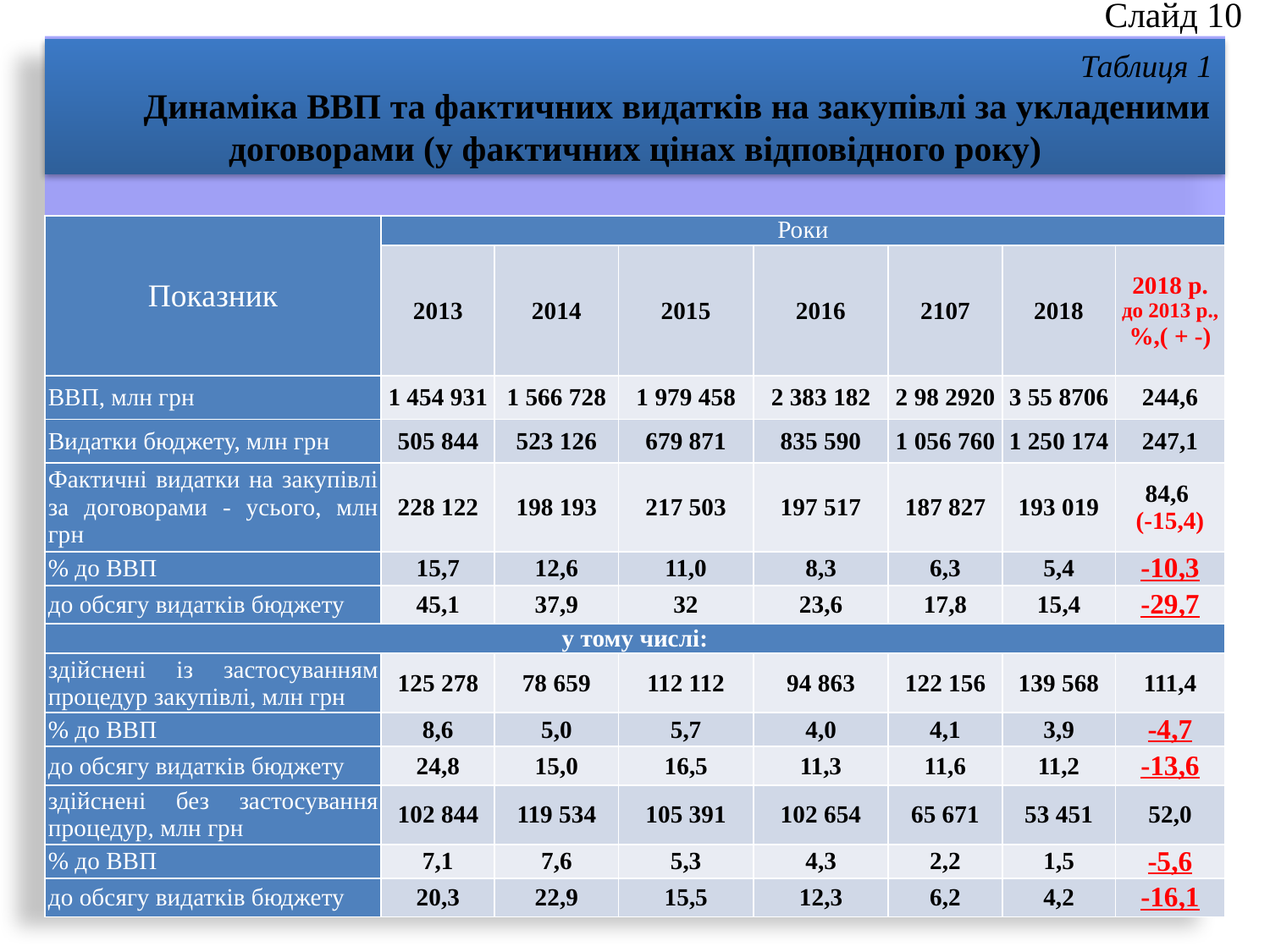

Слайд 10

Таблиця 1
 Динаміка ВВП та фактичних видатків на закупівлі за укладеними договорами (у фактичних цінах відповідного року)

| Показник | Роки |  |  |  |  |  |  |
| --- | --- | --- | --- | --- | --- | --- | --- |
|  | 2013 | 2014 | 2015 | 2016 | 2107 | 2018 | 2018 р. до 2013 р., %,( + -) |
| ВВП, млн грн | 1 454 931 | 1 566 728 | 1 979 458 | 2 383 182 | 2 98 2920 | 3 55 8706 | 244,6 |
| Видатки бюджету, млн грн | 505 844 | 523 126 | 679 871 | 835 590 | 1 056 760 | 1 250 174 | 247,1 |
| Фактичні видатки на закупівлі за договорами - усього, млн грн | 228 122 | 198 193 | 217 503 | 197 517 | 187 827 | 193 019 | 84,6 (-15,4) |
| % до ВВП | 15,7 | 12,6 | 11,0 | 8,3 | 6,3 | 5,4 | -10,3 |
| до обсягу видатків бюджету | 45,1 | 37,9 | 32 | 23,6 | 17,8 | 15,4 | -29,7 |
| у тому числі: |  |  |  |  |  |  |  |
| здійснені із застосуванням процедур закупівлі, млн грн | 125 278 | 78 659 | 112 112 | 94 863 | 122 156 | 139 568 | 111,4 |
| % до ВВП | 8,6 | 5,0 | 5,7 | 4,0 | 4,1 | 3,9 | -4,7 |
| до обсягу видатків бюджету | 24,8 | 15,0 | 16,5 | 11,3 | 11,6 | 11,2 | -13,6 |
| здійснені без застосування процедур, млн грн | 102 844 | 119 534 | 105 391 | 102 654 | 65 671 | 53 451 | 52,0 |
| % до ВВП | 7,1 | 7,6 | 5,3 | 4,3 | 2,2 | 1,5 | -5,6 |
| до обсягу видатків бюджету | 20,3 | 22,9 | 15,5 | 12,3 | 6,2 | 4,2 | -16,1 |